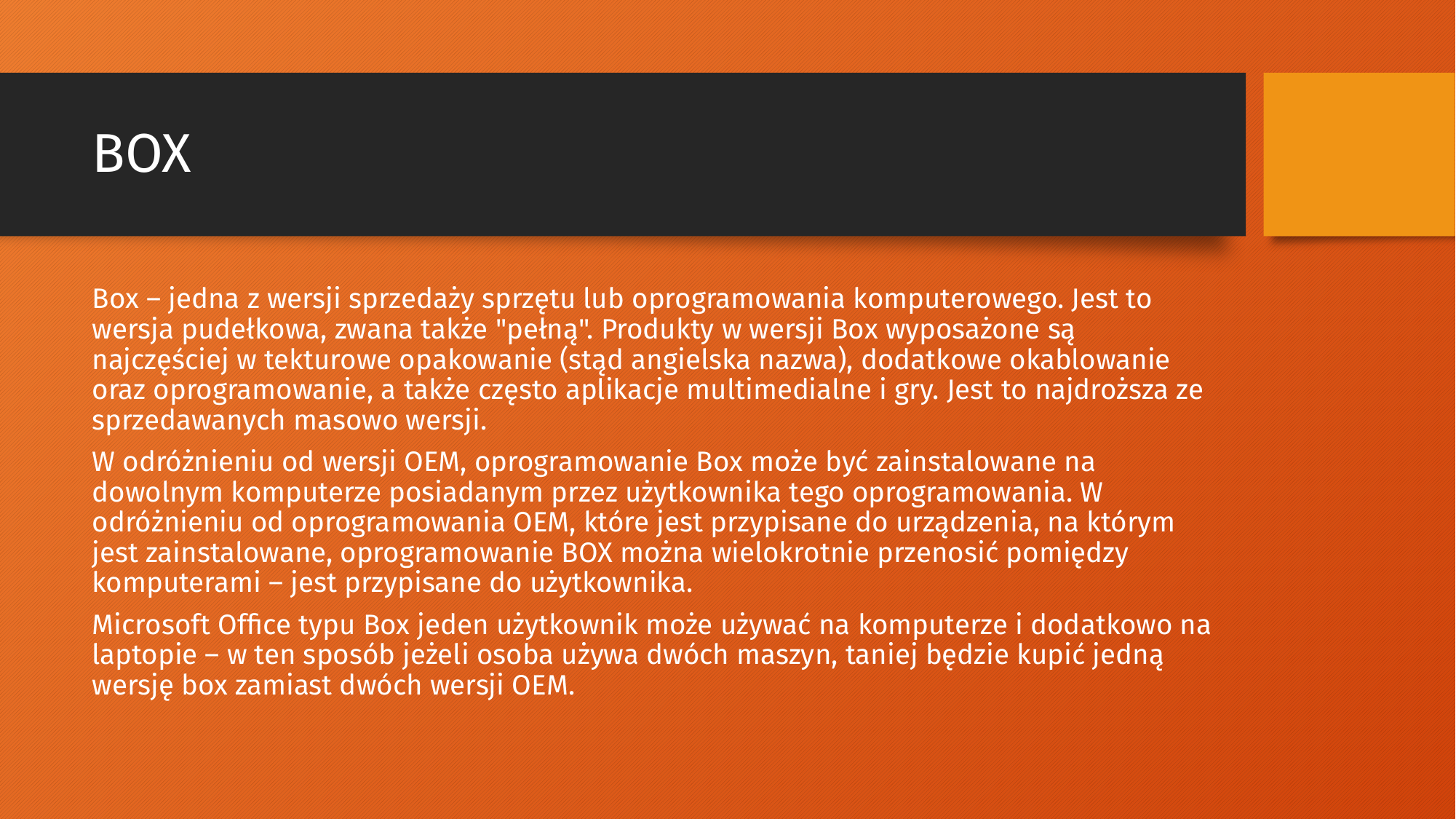

# BOX
Box – jedna z wersji sprzedaży sprzętu lub oprogramowania komputerowego. Jest to wersja pudełkowa, zwana także "pełną". Produkty w wersji Box wyposażone są najczęściej w tekturowe opakowanie (stąd angielska nazwa), dodatkowe okablowanie oraz oprogramowanie, a także często aplikacje multimedialne i gry. Jest to najdroższa ze sprzedawanych masowo wersji.
W odróżnieniu od wersji OEM, oprogramowanie Box może być zainstalowane na dowolnym komputerze posiadanym przez użytkownika tego oprogramowania. W odróżnieniu od oprogramowania OEM, które jest przypisane do urządzenia, na którym jest zainstalowane, oprogramowanie BOX można wielokrotnie przenosić pomiędzy komputerami – jest przypisane do użytkownika.
Microsoft Office typu Box jeden użytkownik może używać na komputerze i dodatkowo na laptopie – w ten sposób jeżeli osoba używa dwóch maszyn, taniej będzie kupić jedną wersję box zamiast dwóch wersji OEM.